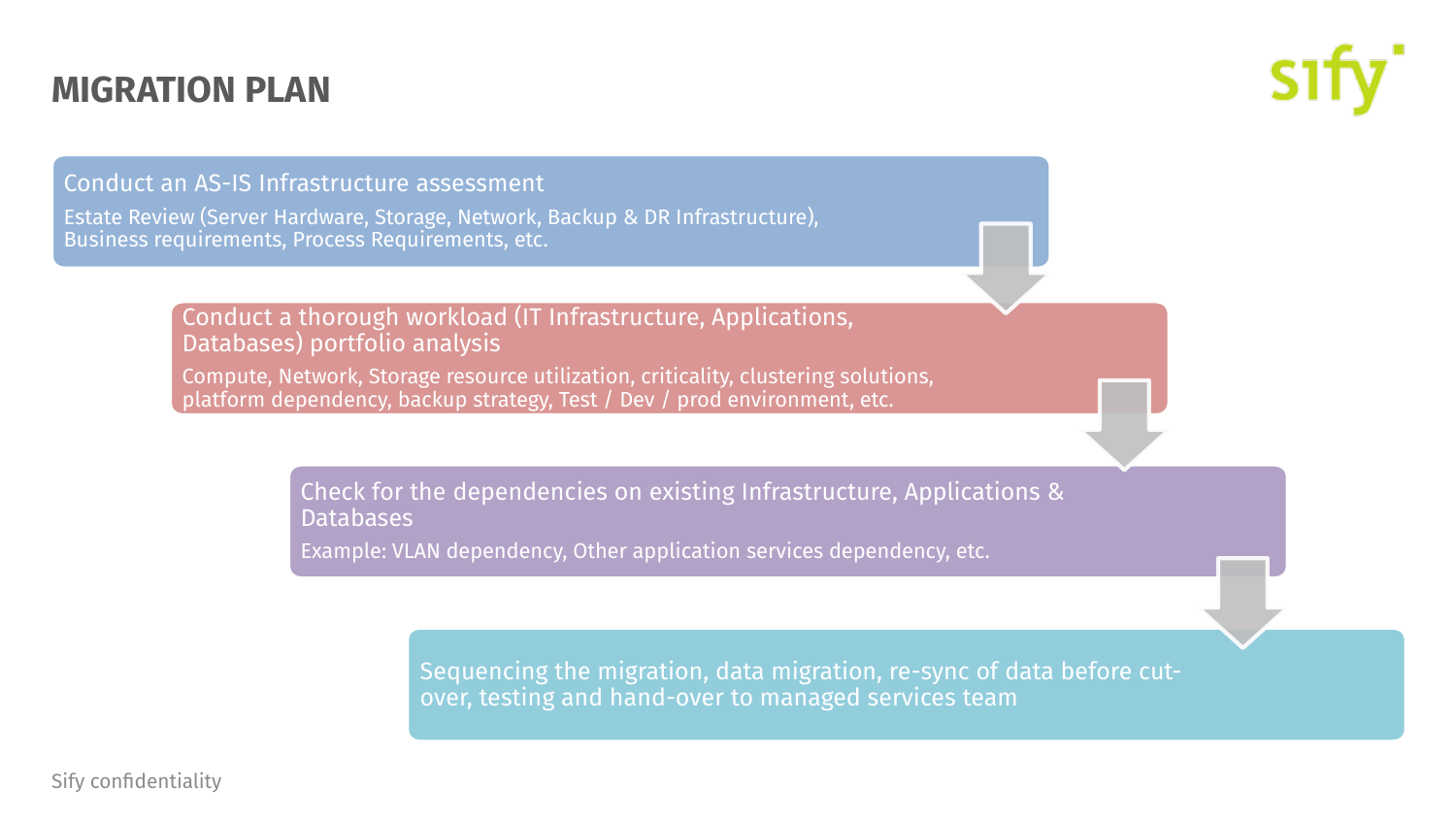

# Migration Plan
Conduct an AS-IS Infrastructure assessment
Estate Review (Server Hardware, Storage, Network, Backup & DR Infrastructure), Business requirements, Process Requirements, etc.

Conduct a thorough workload (IT Infrastructure, Applications, Databases) portfolio analysis
Compute, Network, Storage resource utilization, criticality, clustering solutions, platform dependency, backup strategy, Test / Dev / prod environment, etc.

Check for the dependencies on existing Infrastructure, Applications & Databases
Example: VLAN dependency, Other application services dependency, etc.

Sequencing the migration, data migration, re-sync of data before cut-over, testing and hand-over to managed services team